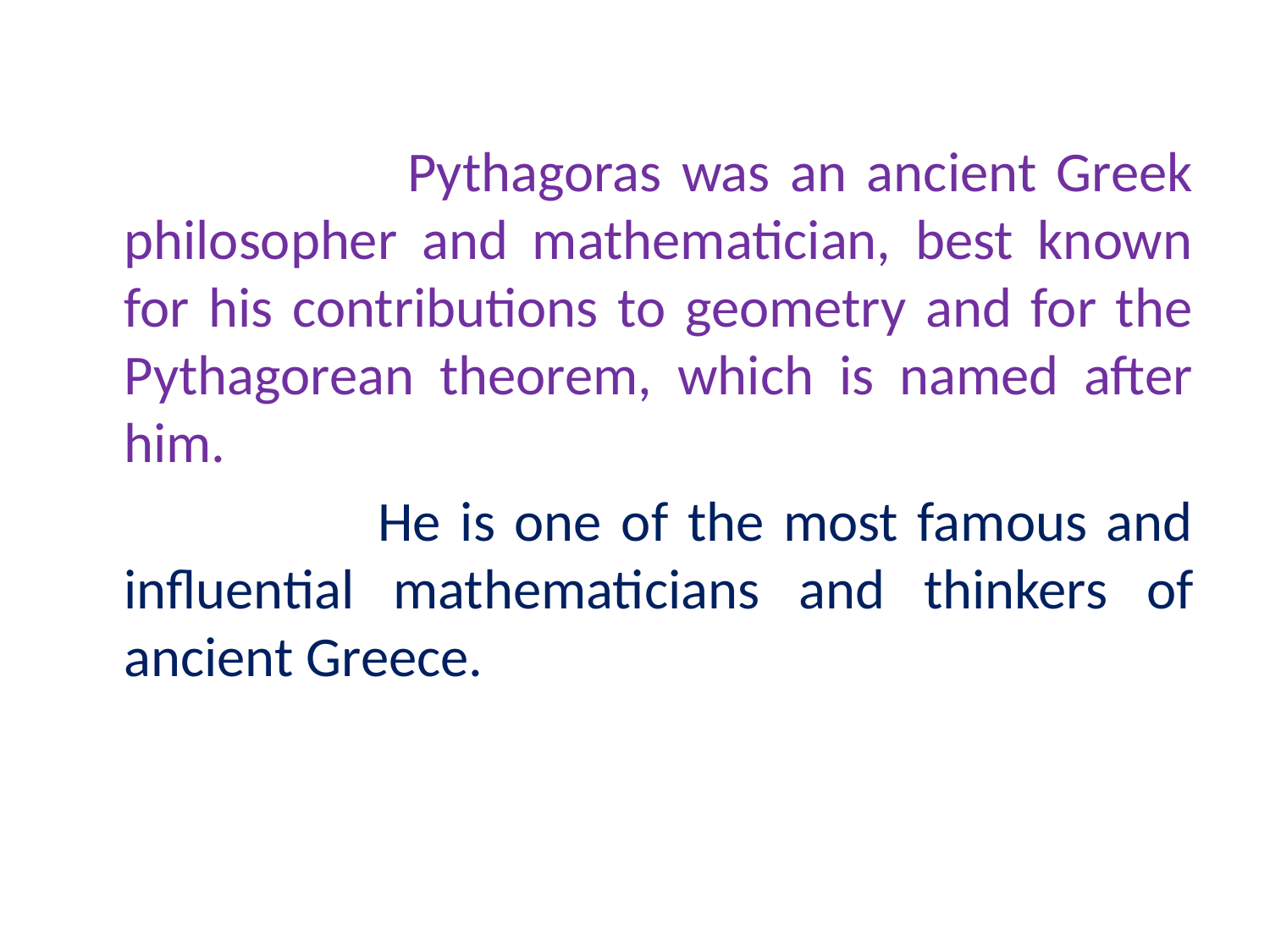

Pythagoras was an ancient Greek philosopher and mathematician, best known for his contributions to geometry and for the Pythagorean theorem, which is named after him.
			He is one of the most famous and influential mathematicians and thinkers of ancient Greece.